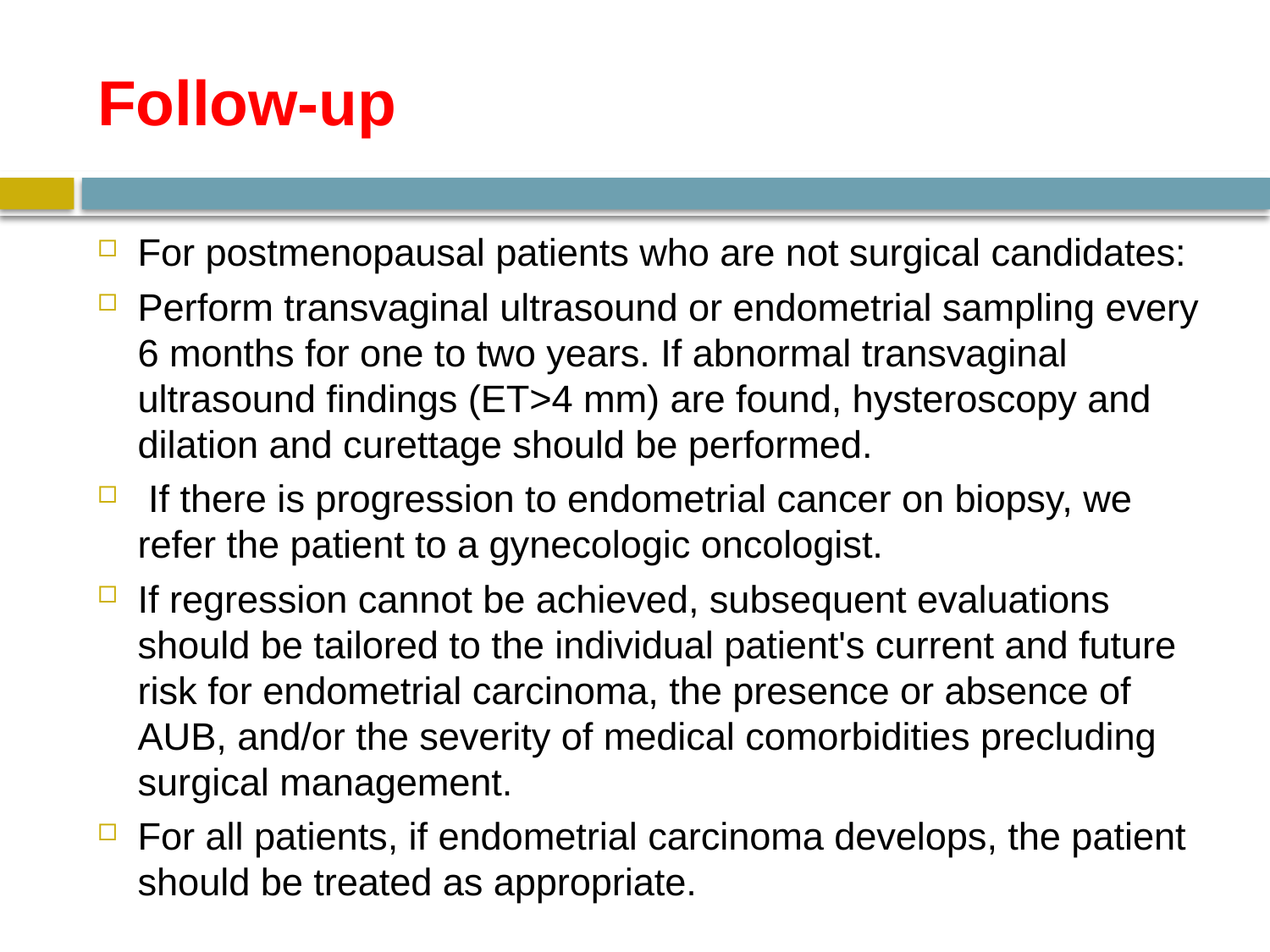

# Follow-up
For postmenopausal patients who are not surgical candidates:
Perform transvaginal ultrasound or endometrial sampling every 6 months for one to two years. If abnormal transvaginal ultrasound findings (ET>4 mm) are found, hysteroscopy and dilation and curettage should be performed.
 If there is progression to endometrial cancer on biopsy, we refer the patient to a gynecologic oncologist.
If regression cannot be achieved, subsequent evaluations should be tailored to the individual patient's current and future risk for endometrial carcinoma, the presence or absence of AUB, and/or the severity of medical comorbidities precluding surgical management.
For all patients, if endometrial carcinoma develops, the patient should be treated as appropriate.